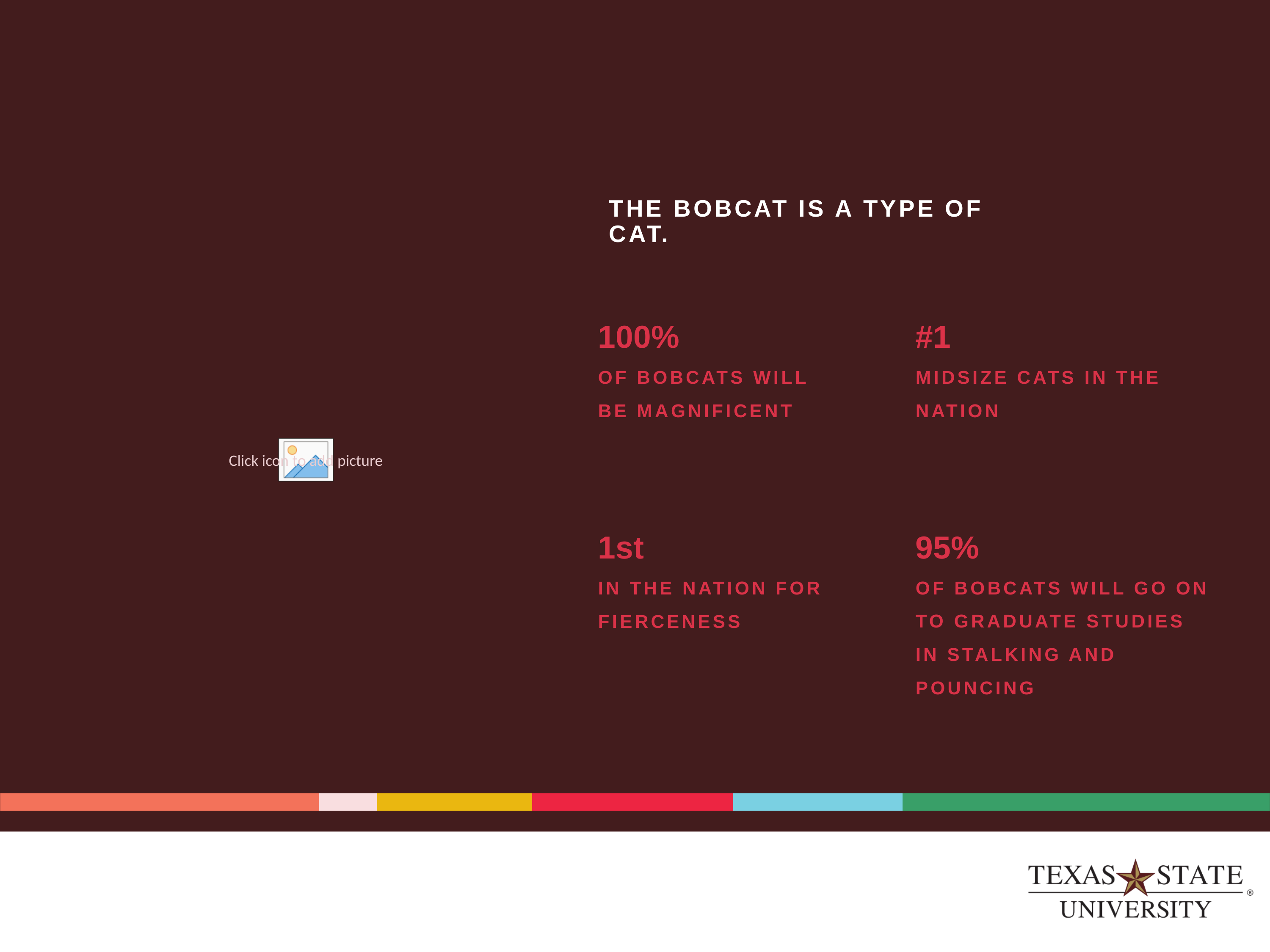

# THE BOBCAT IS A TYPE OF CAT.
#1
MIDSIZE CATS IN THE NATION
100%
OF BOBCATS WILL BE MAGNIFICENT
95%
OF BOBCATS WILL GO ON TO GRADUATE STUDIES IN STALKING AND POUNCING
1st
IN THE NATION FOR FIERCENESS